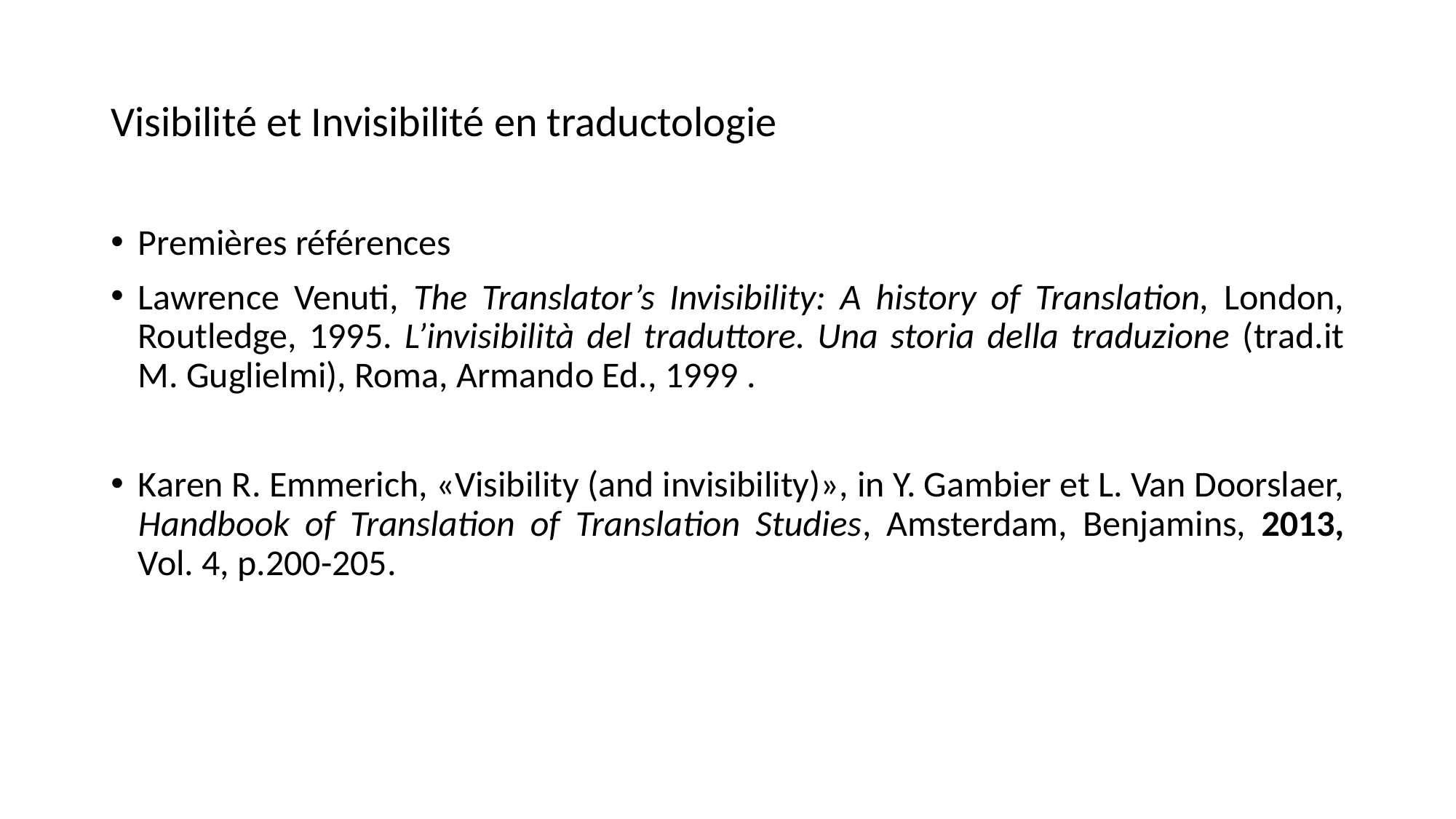

# Visibilité et Invisibilité en traductologie
Premières références
Lawrence Venuti, The Translator’s Invisibility: A history of Translation, London, Routledge, 1995. L’invisibilità del traduttore. Una storia della traduzione (trad.it M. Guglielmi), Roma, Armando Ed., 1999 .

Karen R. Emmerich, «Visibility (and invisibility)», in Y. Gambier et L. Van Doorslaer, Handbook of Translation of Translation Studies, Amsterdam, Benjamins, 2013, Vol. 4, p.200-205.